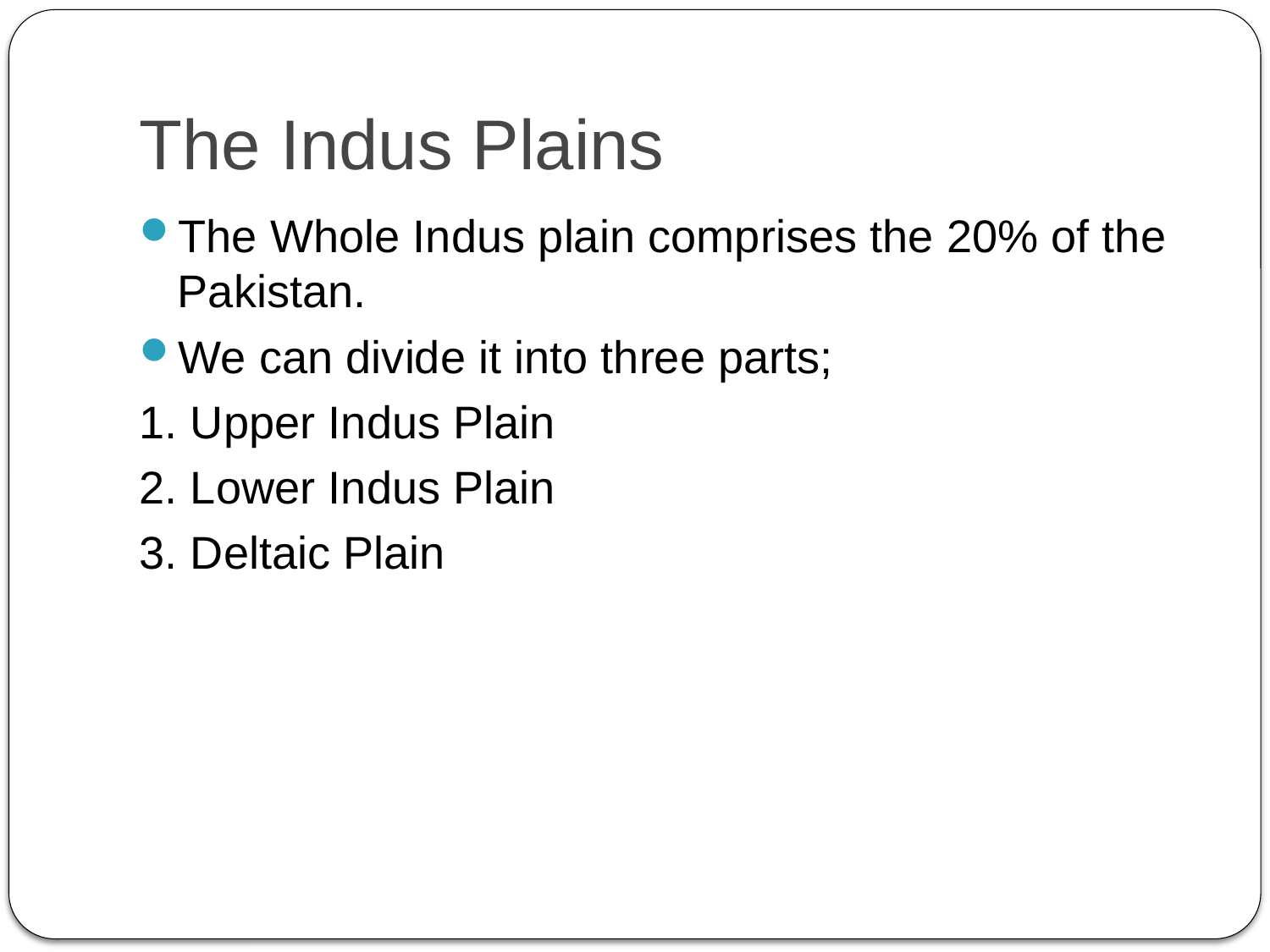

# The Indus Plains
The Whole Indus plain comprises the 20% of the Pakistan.
We can divide it into three parts;
1. Upper Indus Plain
2. Lower Indus Plain
3. Deltaic Plain